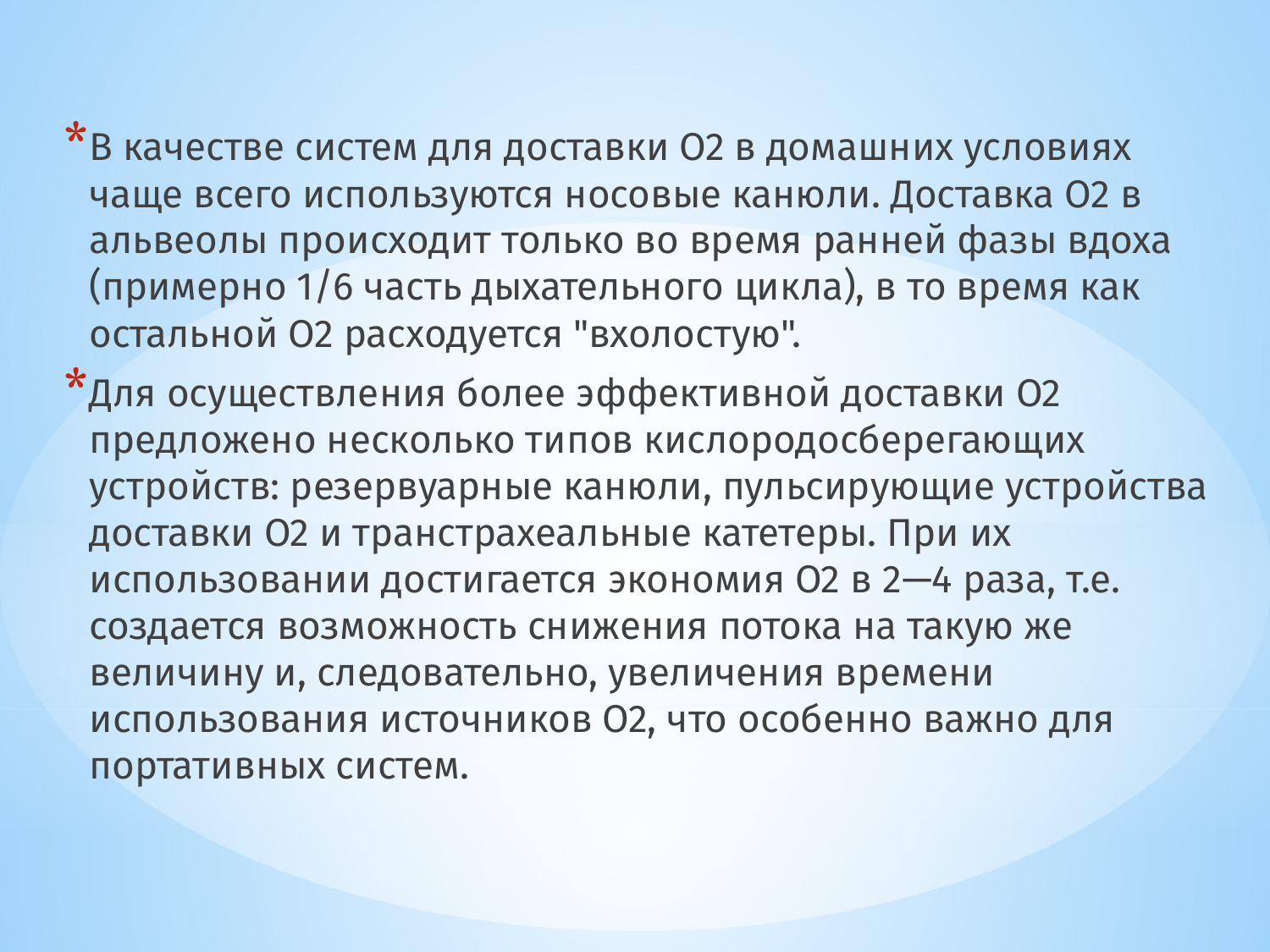

В качестве систем для доставки O2 в домашних условиях чаще всего используются носовые канюли. Доставка O2 в альвеолы происходит только во время ранней фазы вдоха (примерно 1/6 часть дыхательного цикла), в то время как остальной O2 расходуется "вхолостую".
Для осуществления более эффективной доставки O2 предложено несколько типов кислородосберегающих устройств: резервуарные канюли, пульсирующие устройства доставки O2 и транстрахеальные катетеры. При их использовании достигается экономия O2 в 2—4 раза, т.е. создается возможность снижения потока на такую же величину и, следовательно, увеличения времени использования источников O2, что особенно важно для портативных систем.

#